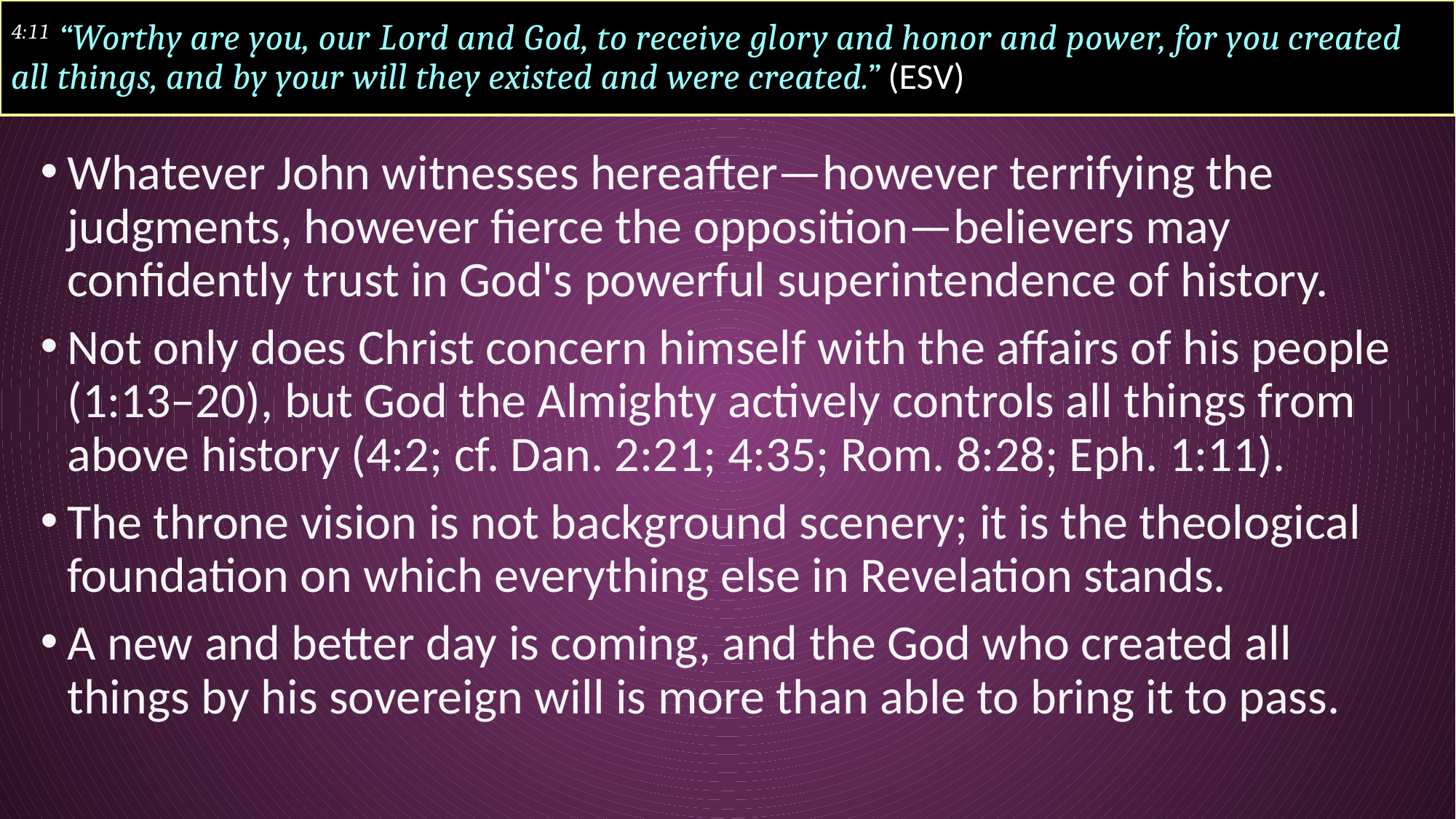

# 4:11 “Worthy are you, our Lord and God, to receive glory and honor and power, for you created all things, and by your will they existed and were created.” (ESV)
Whatever John witnesses hereafter—however terrifying the judgments, however fierce the opposition—believers may confidently trust in God's powerful superintendence of history.
Not only does Christ concern himself with the affairs of his people (1:13–20), but God the Almighty actively controls all things from above history (4:2; cf. Dan. 2:21; 4:35; Rom. 8:28; Eph. 1:11).
The throne vision is not background scenery; it is the theological foundation on which everything else in Revelation stands.
A new and better day is coming, and the God who created all things by his sovereign will is more than able to bring it to pass.